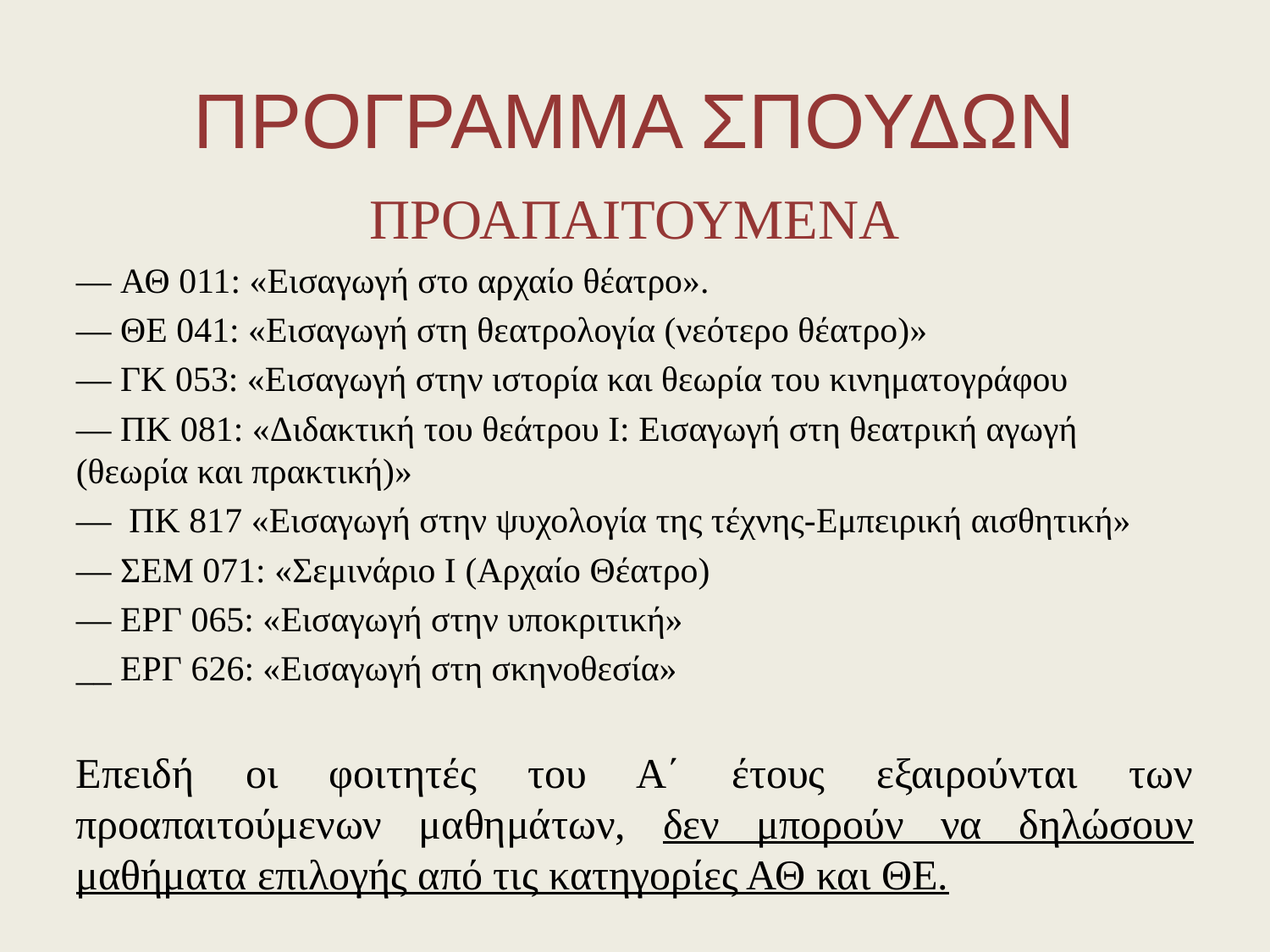

# ΠΡΟΓΡΑΜΜΑ ΣΠΟΥΔΩΝ
ΠΡΟΑΠΑΙΤΟΥΜΕΝΑ
— ΑΘ 011: «Ει­σα­γω­γή στο αρ­χαί­ο θέ­α­τρο».
— ΘΕ 041: «Ει­σα­γω­γή στη θε­α­τρο­λο­γί­α (νε­ό­τε­ρο θέ­α­τρο)»
— ΓΚ 053: «Ει­σα­γω­γή στην ι­στο­ρί­α και θε­ω­ρί­α του κινη­μα­το­γρά­φου
— ΠΚ 081: «Διδακτική του θεάτρου Ι: Εισαγωγή στη θεατρική αγωγή (θεωρία και πρακτική)»
—  ΠΚ 817 «Εισαγωγή στην ψυχολογία της τέχνης-Εμπειρική αισθητική»
— ΣΕΜ 071: «Σε­μι­νά­ριο Ι (Αρ­χαί­ο Θέ­α­τρο)
— ΕΡΓ 065: «Εισαγωγή στην υποκριτική»
__ ΕΡΓ 626: «Εισαγωγή στη σκηνοθεσία»

Επειδή οι φοιτητές του Α΄ έτους εξαιρούνται των προαπαιτούμενων μαθημάτων, δεν μπορούν να δηλώσουν μαθήματα επιλογής από τις κατηγορίες ΑΘ και ΘΕ.